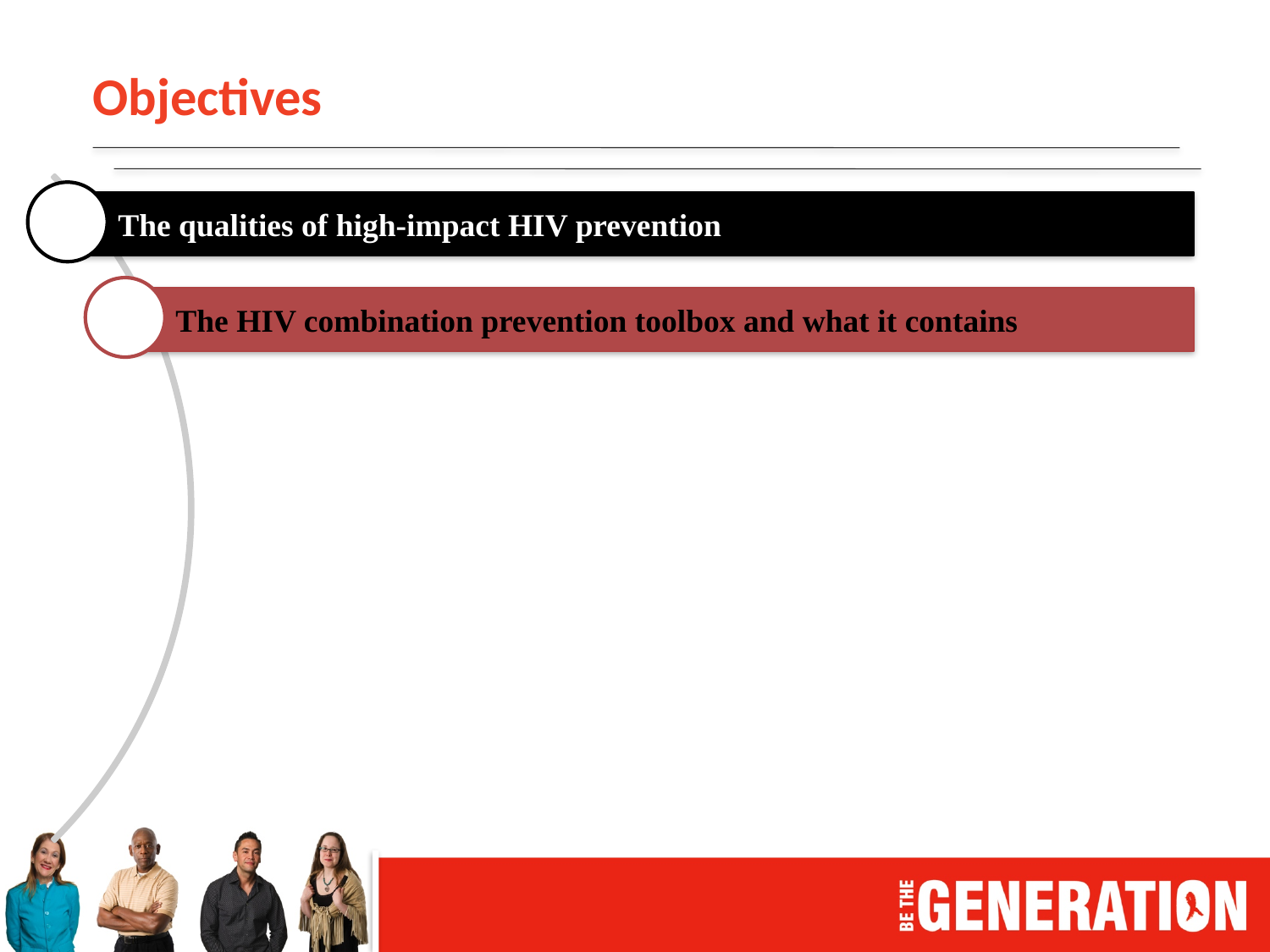

# Objectives

The qualities of high-impact HIV prevention

The HIV combination prevention toolbox and what it contains